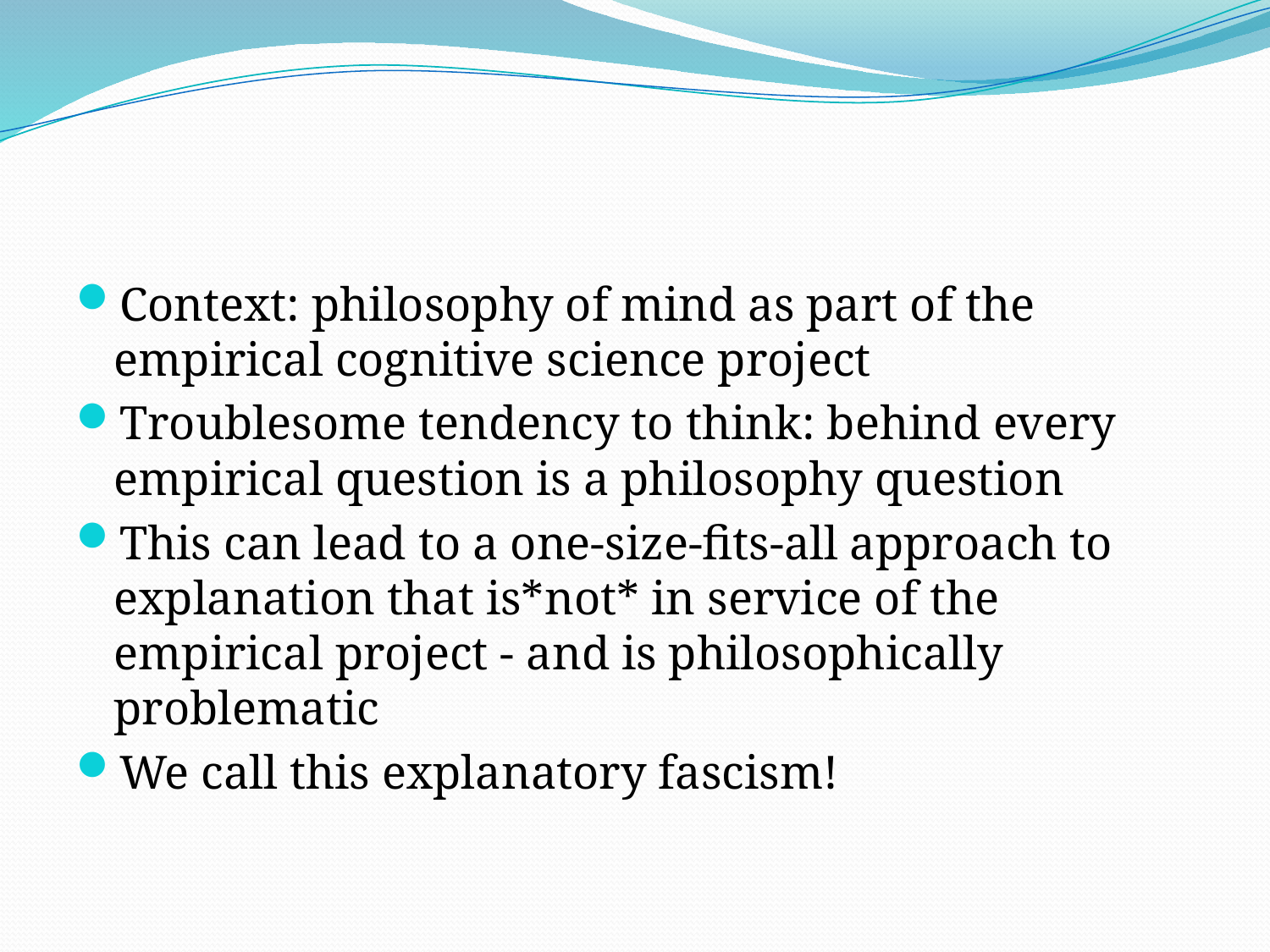

#
Context: philosophy of mind as part of the empirical cognitive science project
Troublesome tendency to think: behind every empirical question is a philosophy question
This can lead to a one-size-fits-all approach to explanation that is*not* in service of the empirical project - and is philosophically problematic
We call this explanatory fascism!